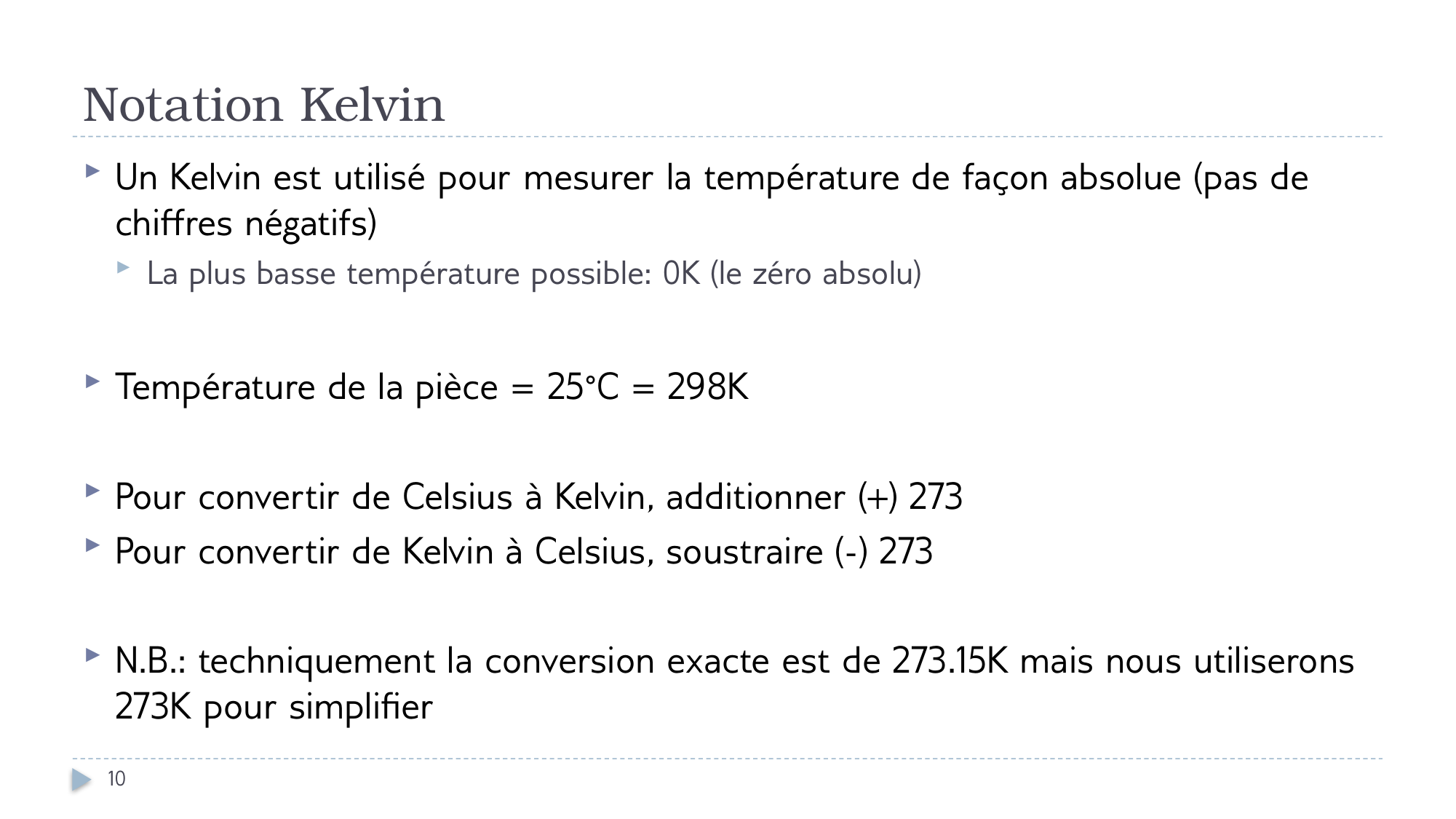

# Notation Kelvin
Un Kelvin est utilisé pour mesurer la température de façon absolue (pas de chiffres négatifs)
La plus basse température possible: 0K (le zéro absolu)

Température de la pièce = 25°C = 298K

Pour convertir de Celsius à Kelvin, additionner (+) 273
Pour convertir de Kelvin à Celsius, soustraire (-) 273

N.B.: techniquement la conversion exacte est de 273.15K mais nous utiliserons 273K pour simplifier
10